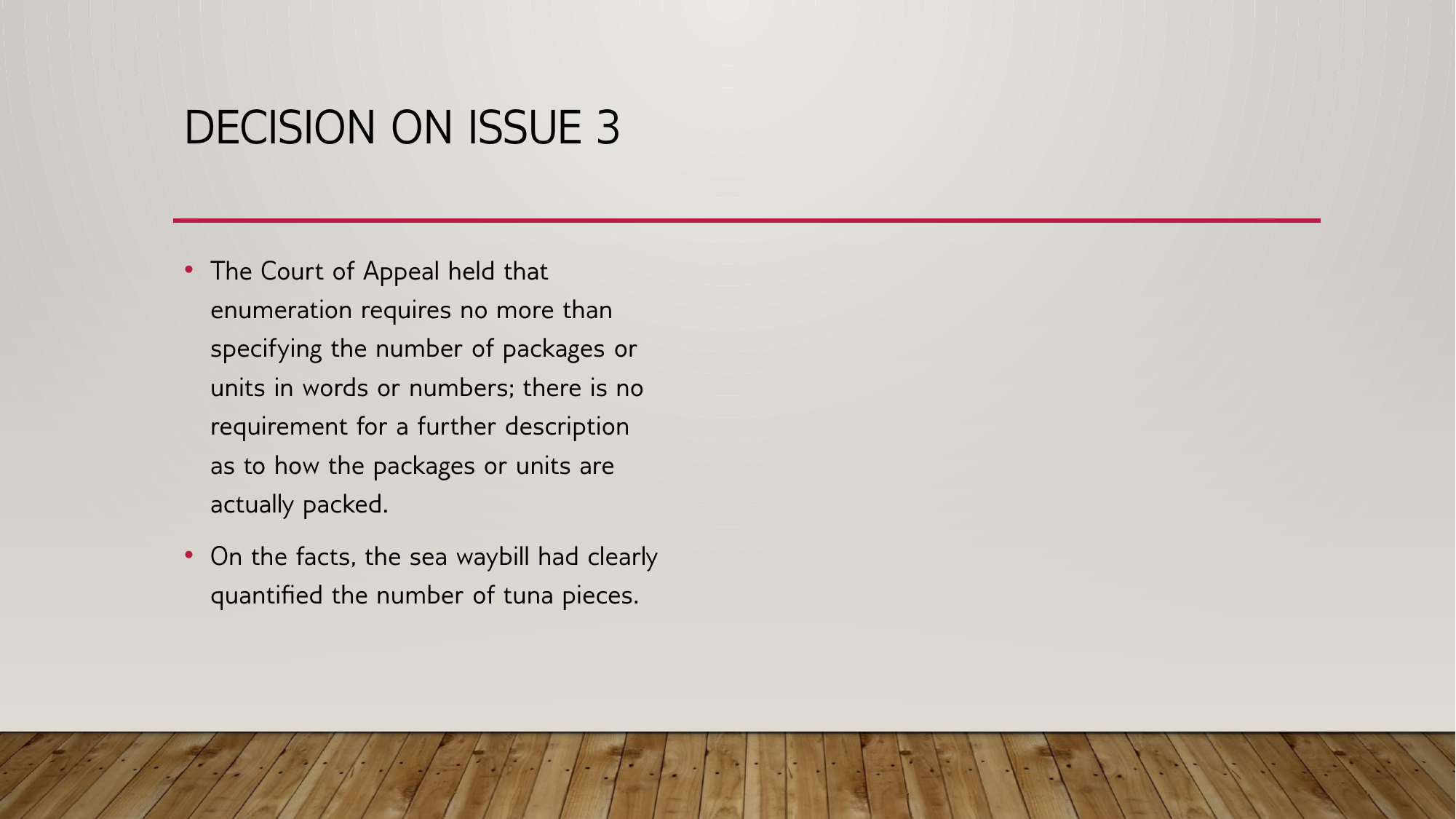

# Decision on Issue 3
The Court of Appeal held that enumeration requires no more than specifying the number of packages or units in words or numbers; there is no requirement for a further description as to how the packages or units are actually packed.
On the facts, the sea waybill had clearly quantified the number of tuna pieces.